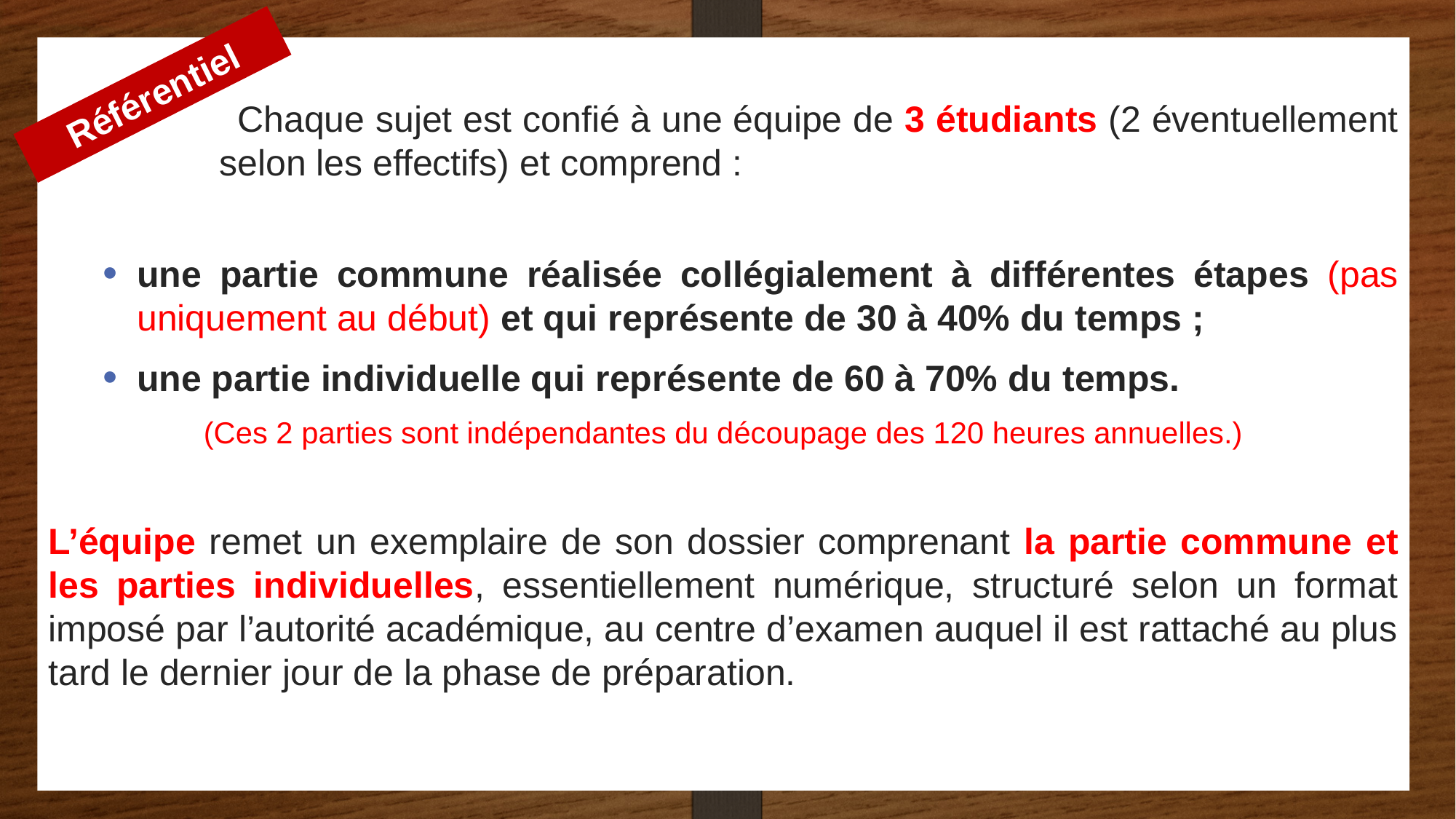

Chaque sujet est confié à une équipe de 3 étudiants (2 éventuellement selon les effectifs) et comprend :

une partie commune réalisée collégialement à différentes étapes (pas uniquement au début) et qui représente de 30 à 40% du temps ;
une partie individuelle qui représente de 60 à 70% du temps.
(Ces 2 parties sont indépendantes du découpage des 120 heures annuelles.)

L’équipe remet un exemplaire de son dossier comprenant la partie commune et les parties individuelles, essentiellement numérique, structuré selon un format imposé par l’autorité académique, au centre d’examen auquel il est rattaché au plus tard le dernier jour de la phase de préparation.

Référentiel
#